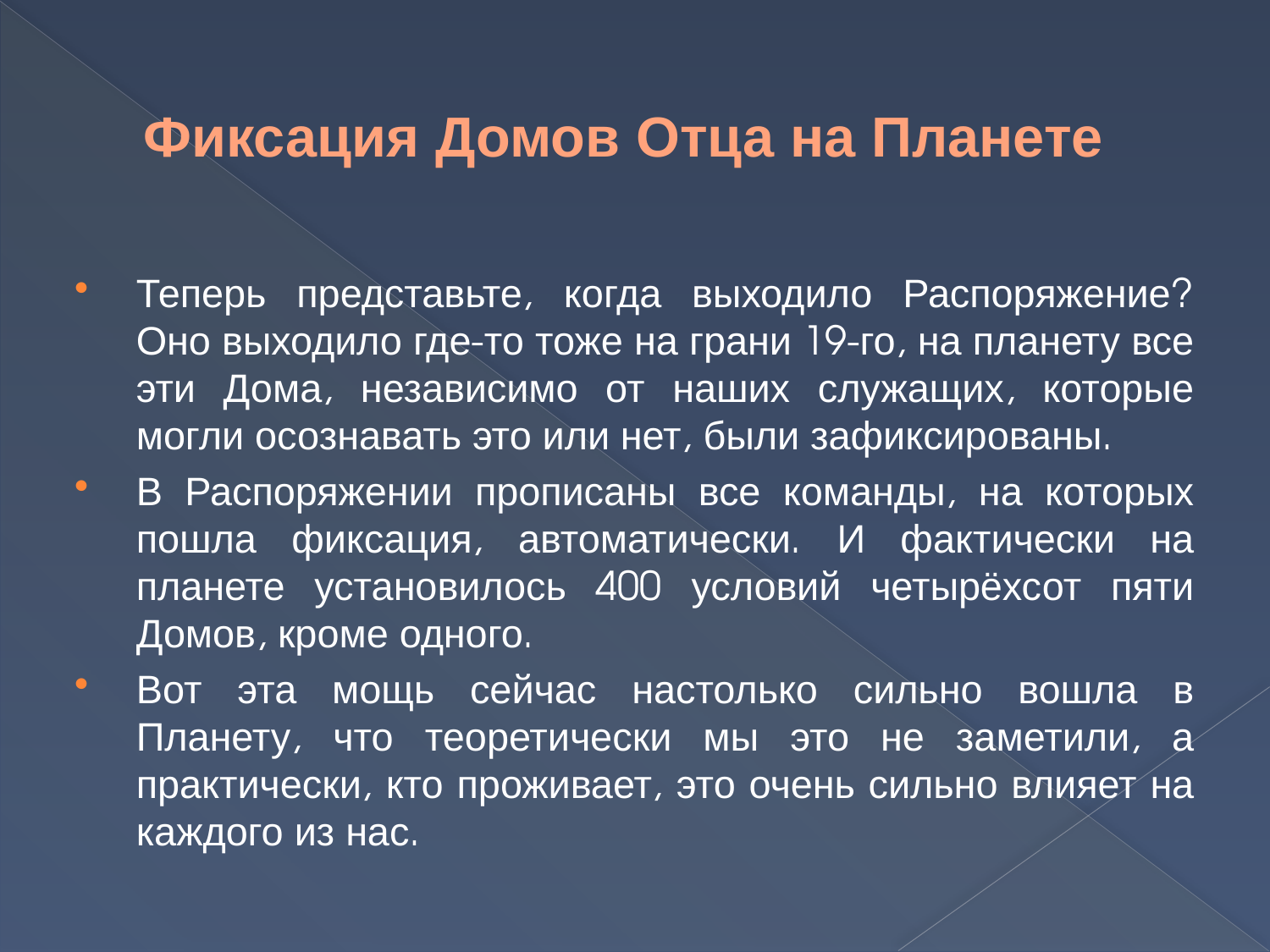

# Фиксация Домов Отца на Планете
Теперь представьте, когда выходило Распоряжение? Оно выходило где-то тоже на грани 19-го, на планету все эти Дома, независимо от наших служащих, которые могли осознавать это или нет, были зафиксированы.
В Распоряжении прописаны все команды, на которых пошла фиксация, автоматически. И фактически на планете установилось 400 условий четырёхсот пяти Домов, кроме одного.
Вот эта мощь сейчас настолько сильно вошла в Планету, что теоретически мы это не заметили, а практически, кто проживает, это очень сильно влияет на каждого из нас.